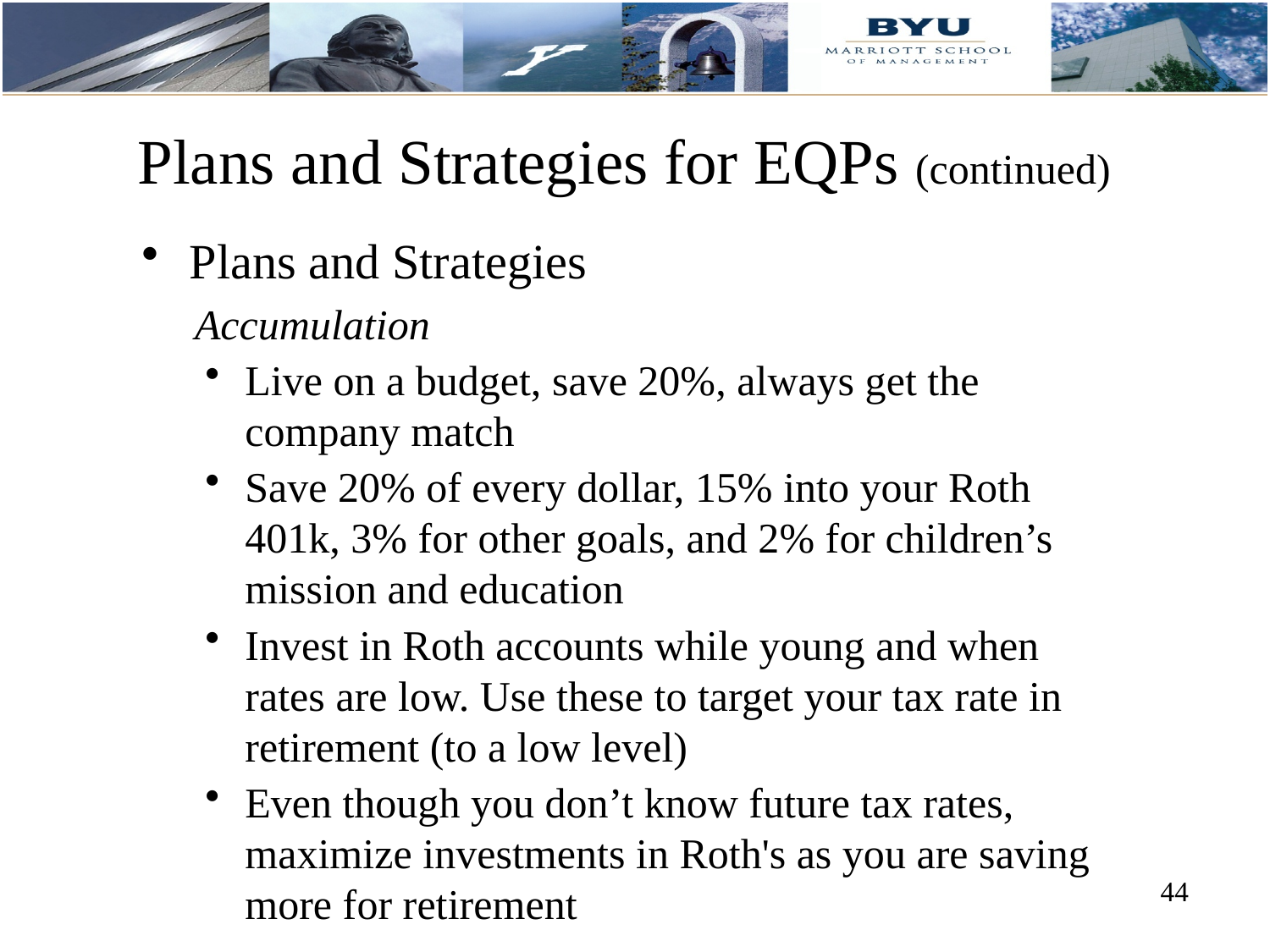

# Plans and Strategies for EQPs (continued)
Plans and Strategies
     Accumulation
Live on a budget, save 20%, always get the company match
Save 20% of every dollar, 15% into your Roth 401k, 3% for other goals, and 2% for children’s mission and education
Invest in Roth accounts while young and when rates are low. Use these to target your tax rate in retirement (to a low level)
Even though you don’t know future tax rates, maximize investments in Roth's as you are saving more for retirement